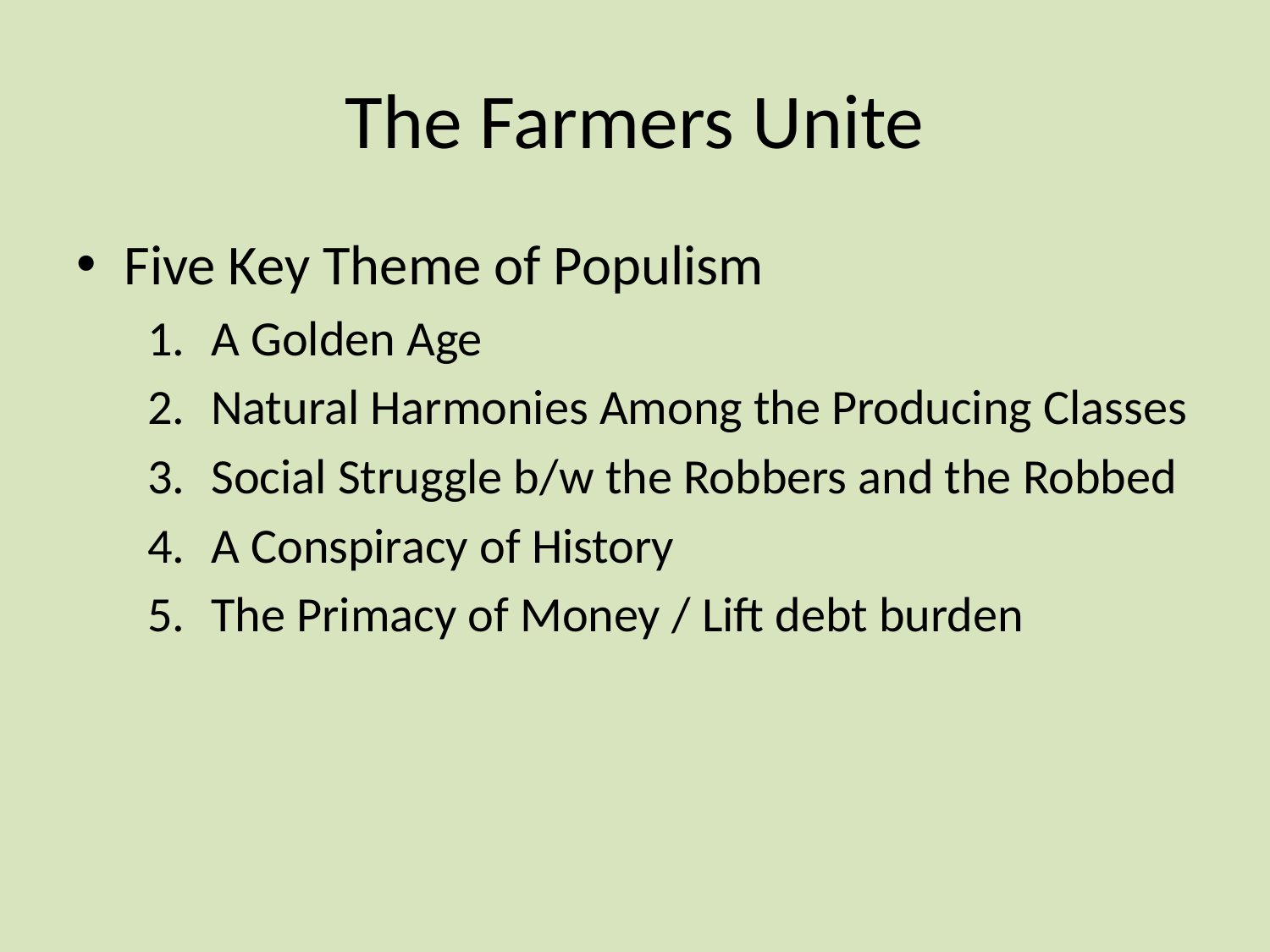

# The Farmers Unite
Five Key Theme of Populism
A Golden Age
Natural Harmonies Among the Producing Classes
Social Struggle b/w the Robbers and the Robbed
A Conspiracy of History
The Primacy of Money / Lift debt burden